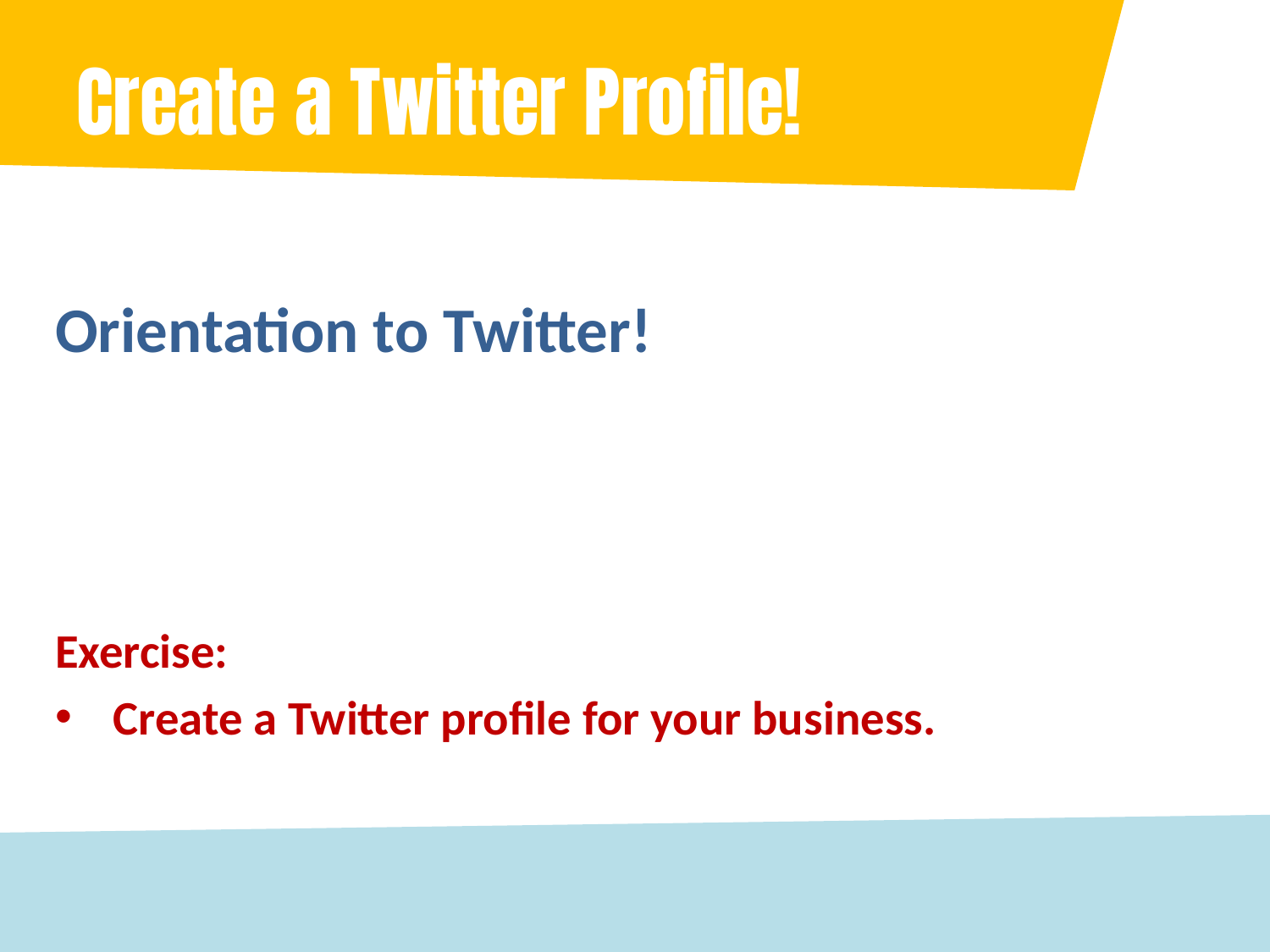

# Create a Twitter Profile!
Orientation to Twitter!
Exercise:
Create a Twitter profile for your business.